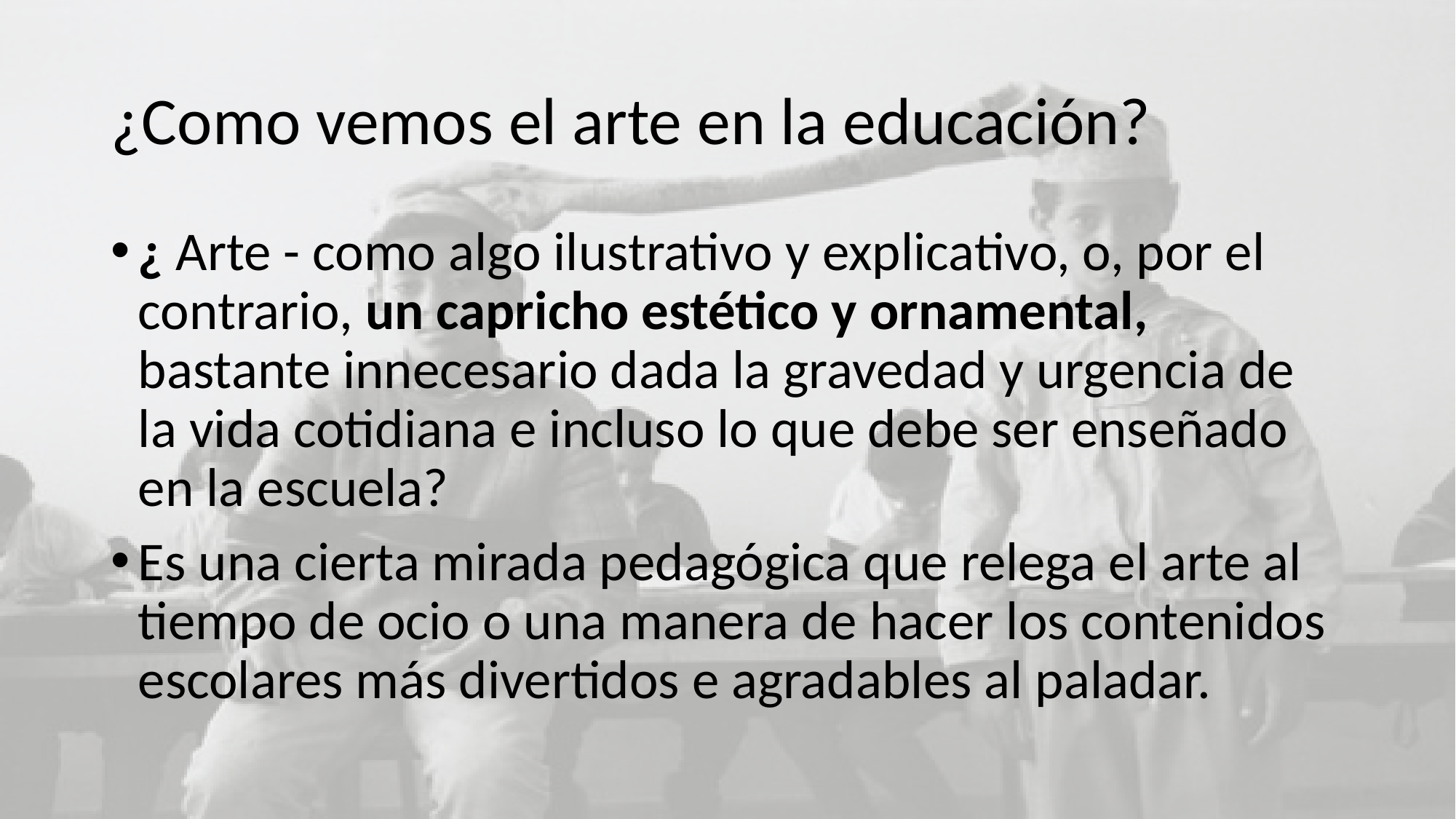

# ¿Como vemos el arte en la educación?
¿ Arte - como algo ilustrativo y explicativo, o, por el contrario, un capricho estético y ornamental, bastante innecesario dada la gravedad y urgencia de la vida cotidiana e incluso lo que debe ser enseñado en la escuela?
Es una cierta mirada pedagógica que relega el arte al tiempo de ocio o una manera de hacer los contenidos escolares más divertidos e agradables al paladar.